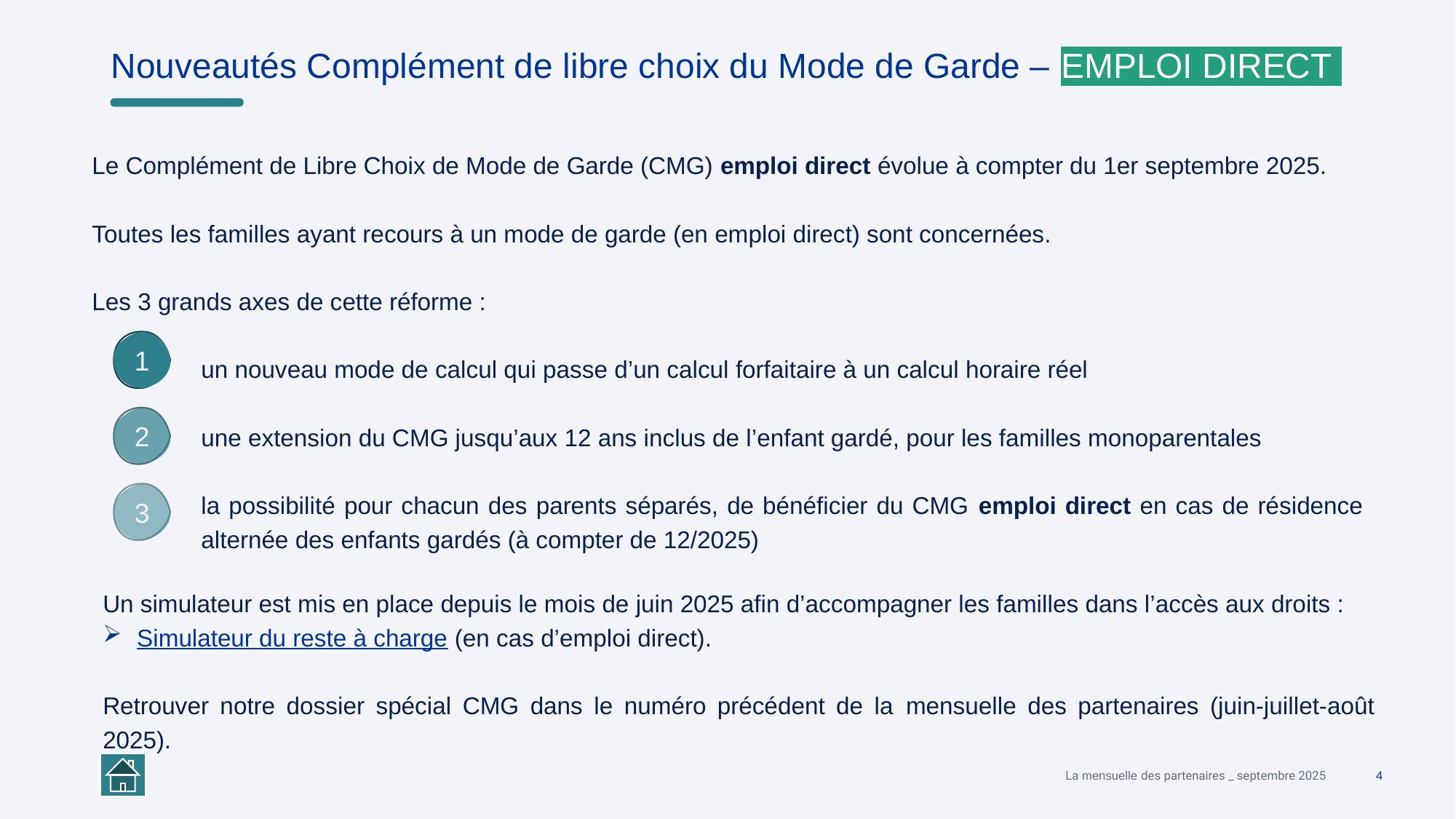

# Nouveautés Complément de libre choix du Mode de Garde – EMPLOI DIRECT
Le Complément de Libre Choix de Mode de Garde (CMG) emploi direct évolue à compter du 1er septembre 2025.

Toutes les familles ayant recours à un mode de garde (en emploi direct) sont concernées.

Les 3 grands axes de cette réforme :

	un nouveau mode de calcul qui passe d’un calcul forfaitaire à un calcul horaire réel

	une extension du CMG jusqu’aux 12 ans inclus de l’enfant gardé, pour les familles monoparentales

	la possibilité pour chacun des parents séparés, de bénéficier du CMG emploi direct en cas de résidence 	alternée des enfants gardés (à compter de 12/2025)

1
2
3
Un simulateur est mis en place depuis le mois de juin 2025 afin d’accompagner les familles dans l’accès aux droits :
Simulateur du reste à charge (en cas d’emploi direct).

Retrouver notre dossier spécial CMG dans le numéro précédent de la mensuelle des partenaires (juin-juillet-août 2025).
La mensuelle des partenaires _ septembre 2025
4